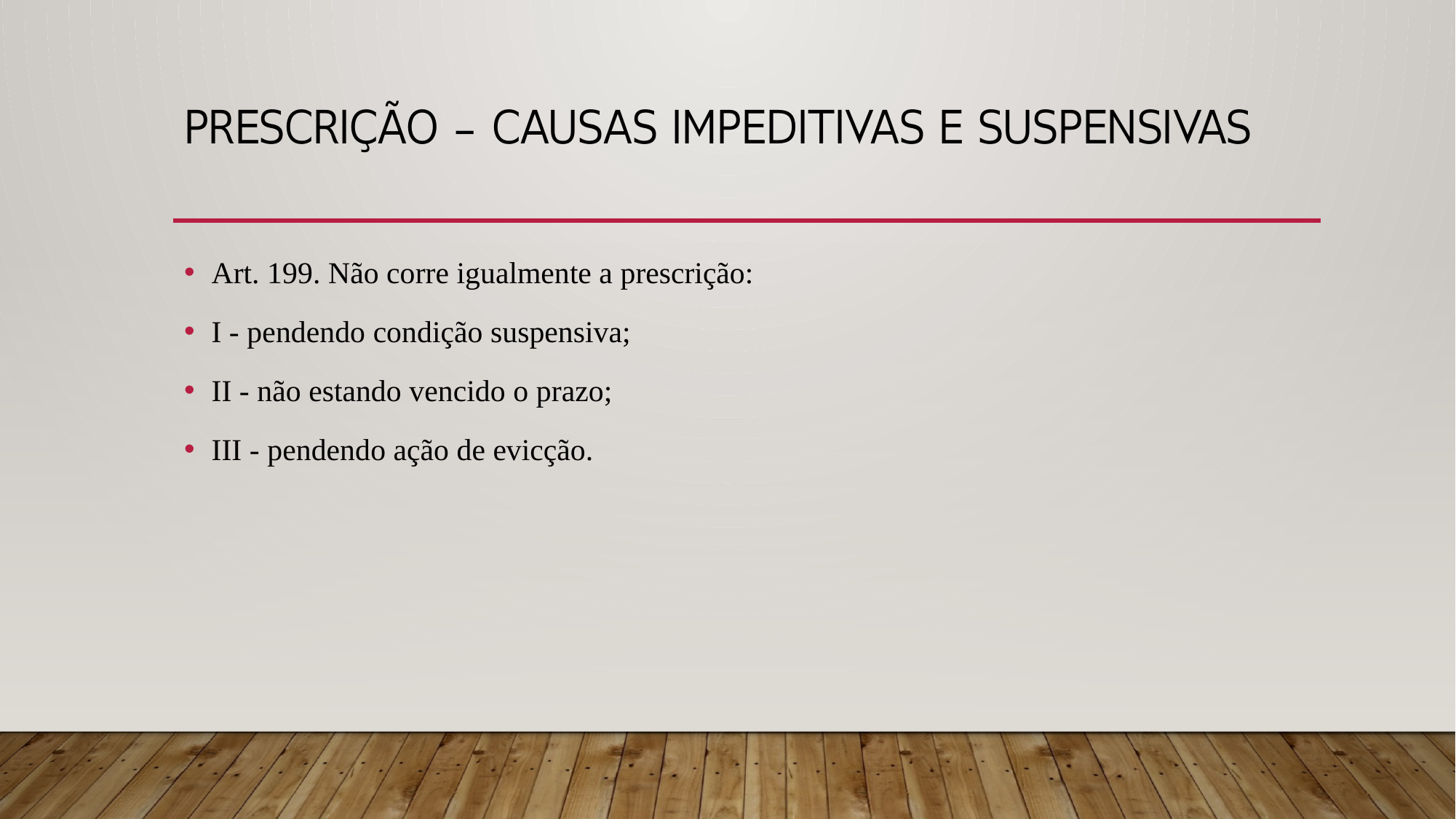

# Prescrição – causas impeditivas E SUSPENSIVAS
Art. 199. Não corre igualmente a prescrição:
I - pendendo condição suspensiva;
II - não estando vencido o prazo;
III - pendendo ação de evicção.